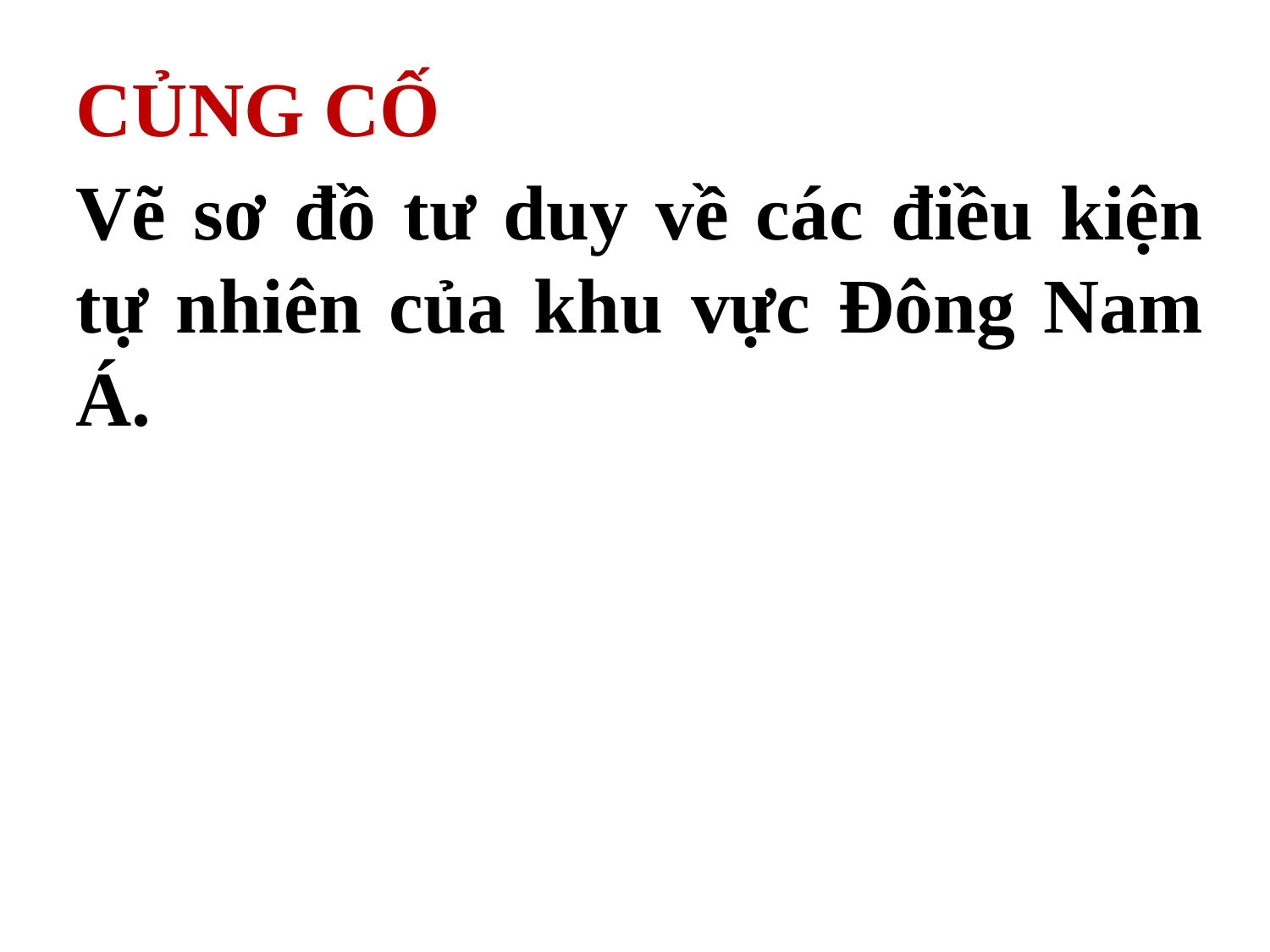

CỦNG CỐ
Vẽ sơ đồ tư duy về các điều kiện tự nhiên của khu vực Đông Nam Á.